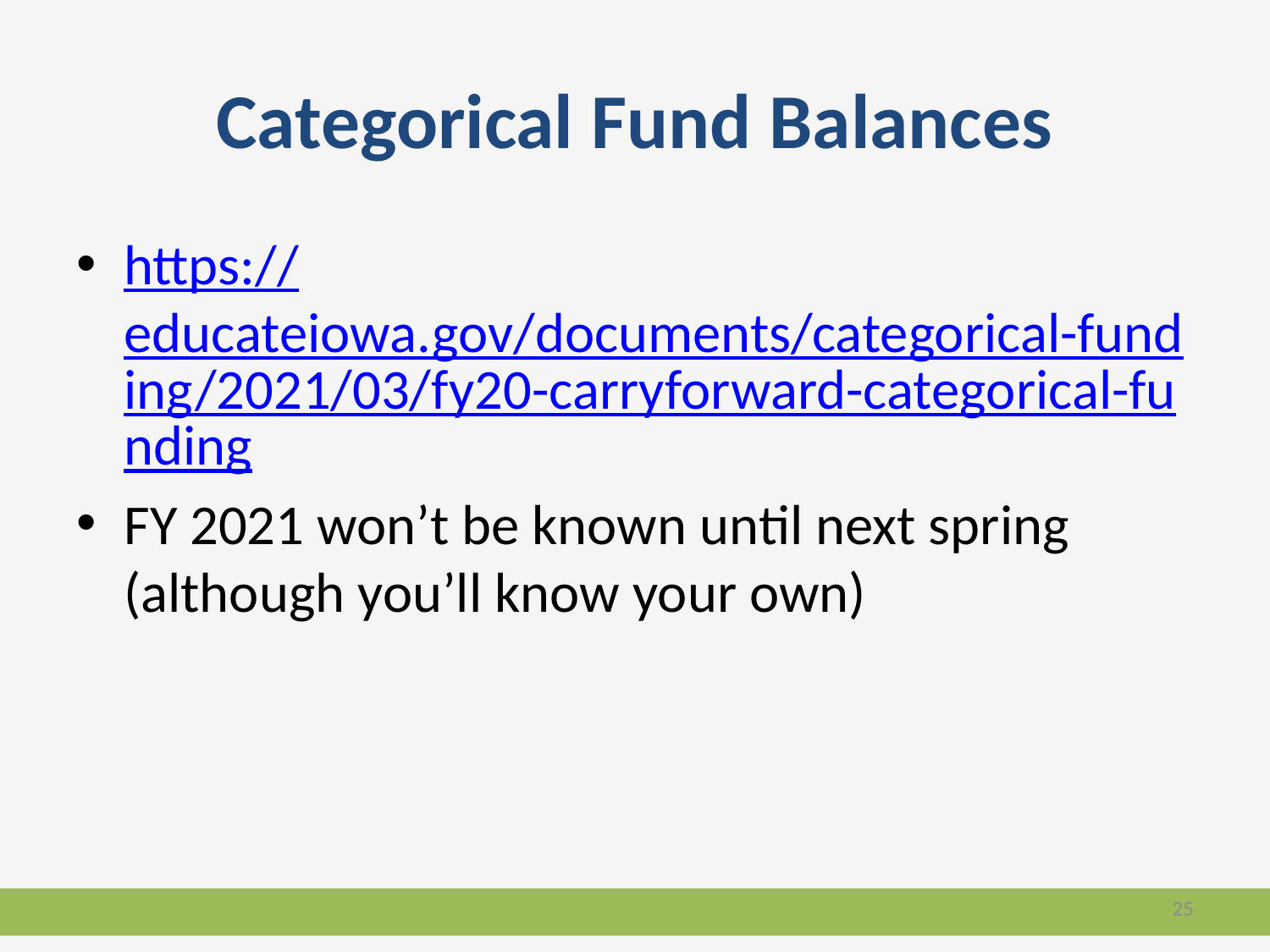

# Categorical Fund Balances
https://educateiowa.gov/documents/categorical-funding/2021/03/fy20-carryforward-categorical-funding
FY 2021 won’t be known until next spring (although you’ll know your own)

25